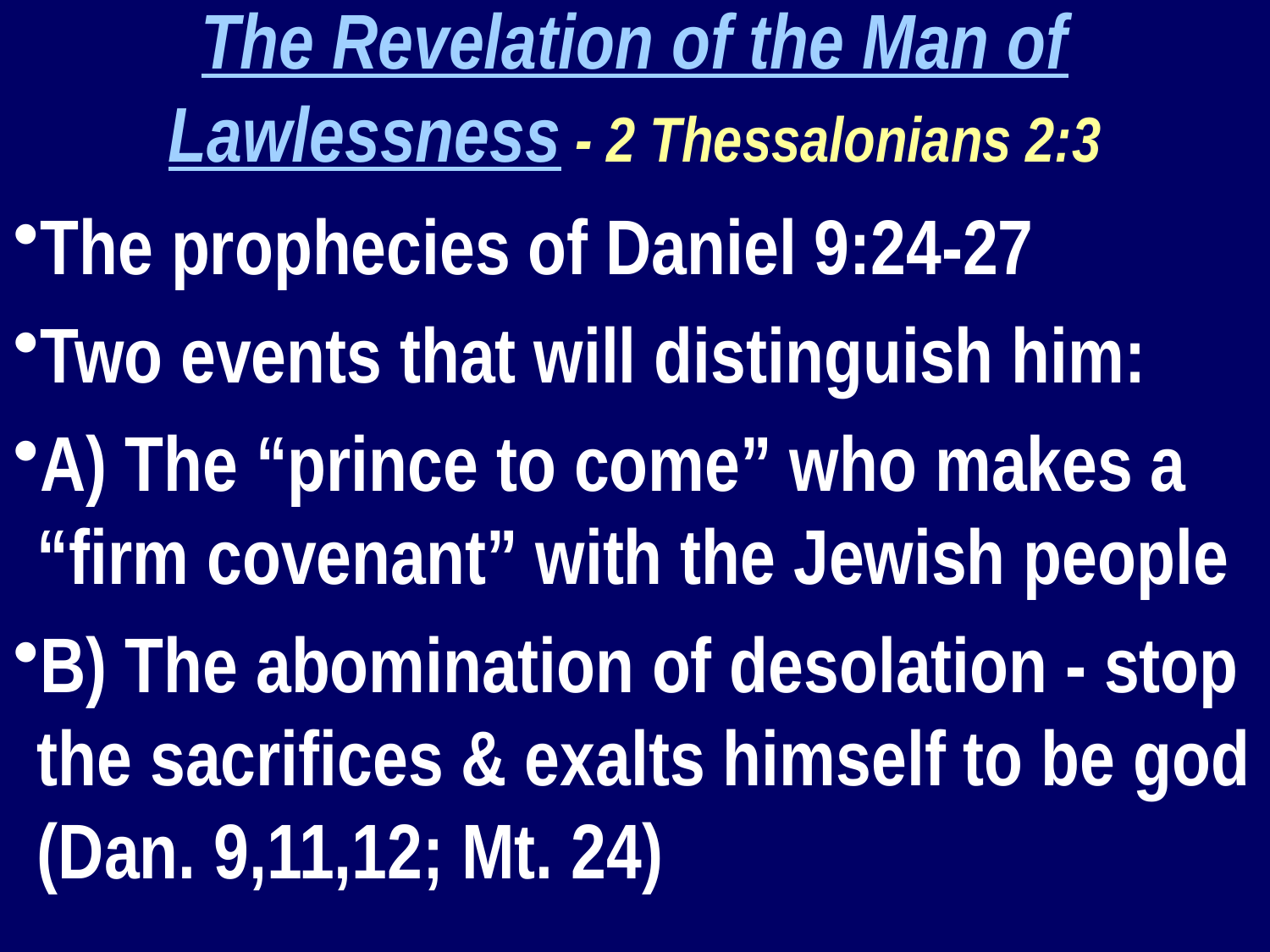

The Revelation of the Man of Lawlessness - 2 Thessalonians 2:3
The prophecies of Daniel 9:24-27
Two events that will distinguish him:
A) The “prince to come” who makes a “firm covenant” with the Jewish people
B) The abomination of desolation - stop the sacrifices & exalts himself to be god (Dan. 9,11,12; Mt. 24)